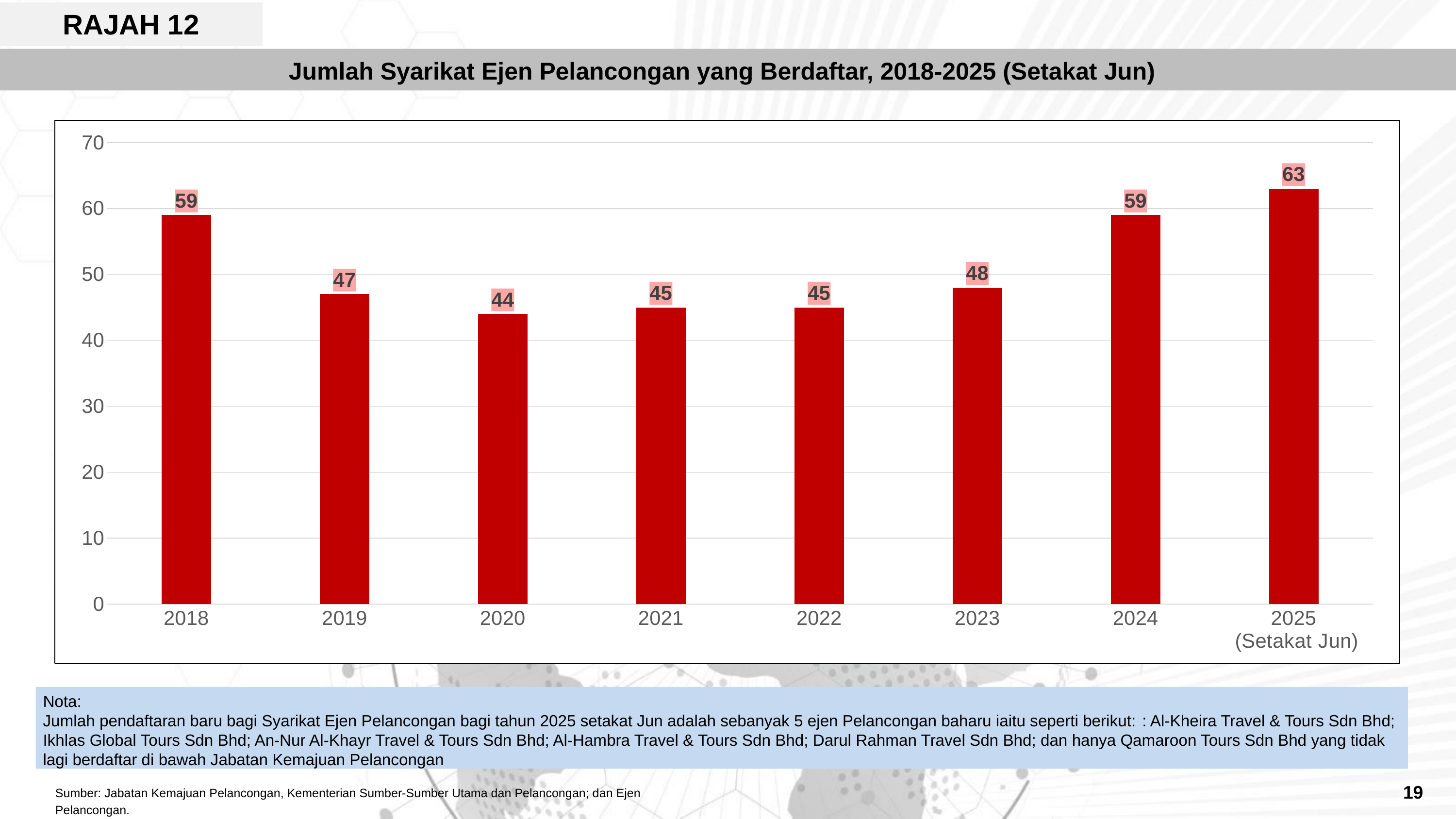

# RAJAH 12

Jumlah Syarikat Ejen Pelancongan yang Berdaftar, 2018-2025 (Setakat Jun)

### Chart

| Category |  |
|---|---|
| 2018 | 59.0 |
| 2019 | 47.0 |
| 2020 | 44.0 |
| 2021 | 45.0 |
| 2022 | 45.0 |
| 2023 | 48.0 |
| 2024 | 59.0 |
| 2025
 (Setakat Jun) | 63.0 |
Nota:
Jumlah pendaftaran baru bagi Syarikat Ejen Pelancongan bagi tahun 2025 setakat Jun adalah sebanyak 5 ejen Pelancongan baharu iaitu seperti berikut: : Al-Kheira Travel & Tours Sdn Bhd; Ikhlas Global Tours Sdn Bhd; An-Nur Al-Khayr Travel & Tours Sdn Bhd; Al-Hambra Travel & Tours Sdn Bhd; Darul Rahman Travel Sdn Bhd; dan hanya Qamaroon Tours Sdn Bhd yang tidak lagi berdaftar di bawah Jabatan Kemajuan Pelancongan
19
Sumber: Jabatan Kemajuan Pelancongan, Kementerian Sumber-Sumber Utama dan Pelancongan; dan Ejen Pelancongan.